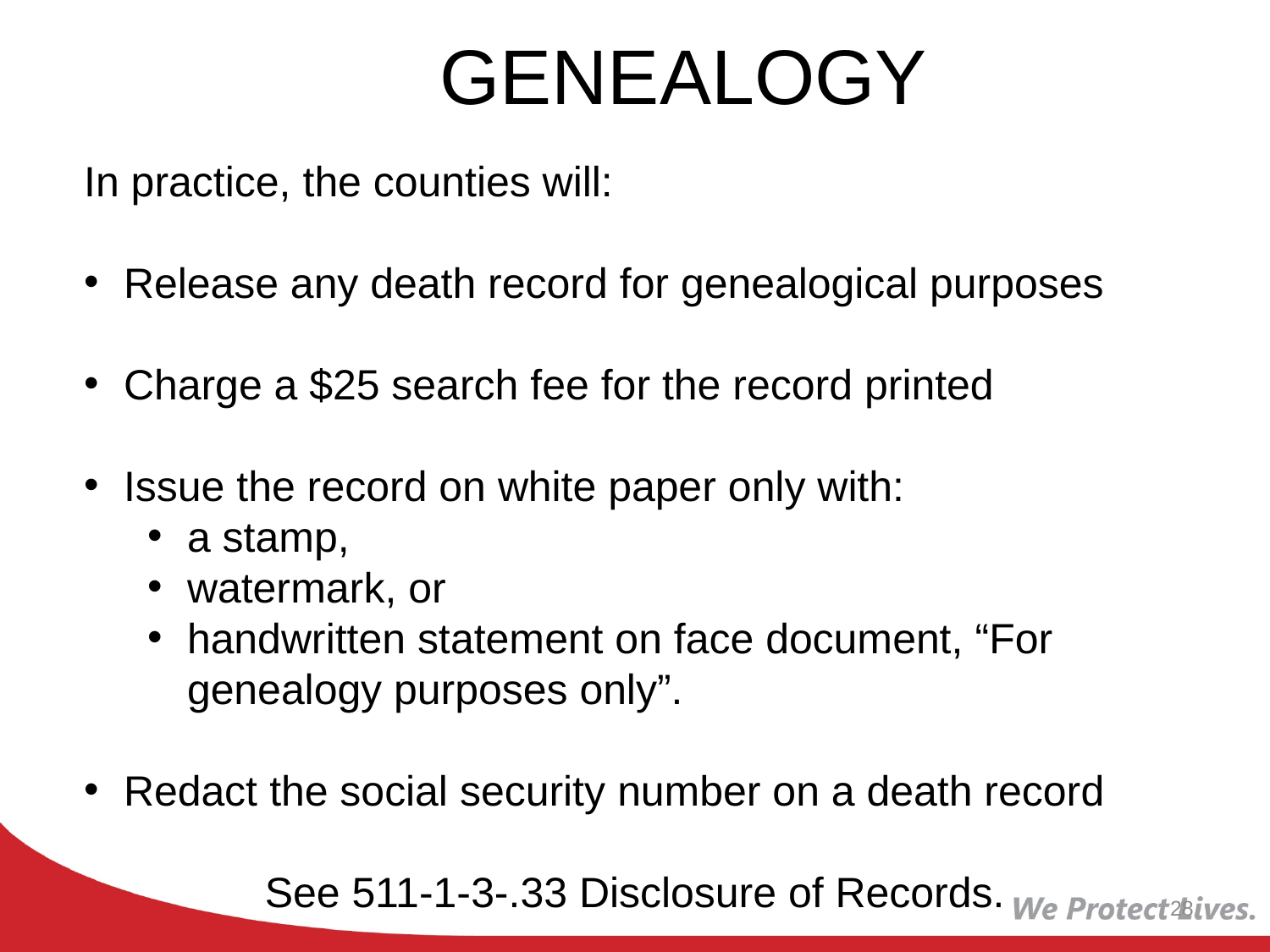

GENEALOGY
In practice, the counties will:

Release any death record for genealogical purposes

Charge a $25 search fee for the record printed

Issue the record on white paper only with:
a stamp,
watermark, or
handwritten statement on face document, “For genealogy purposes only”.

Redact the social security number on a death record

See 511-1-3-.33 Disclosure of Records.

28